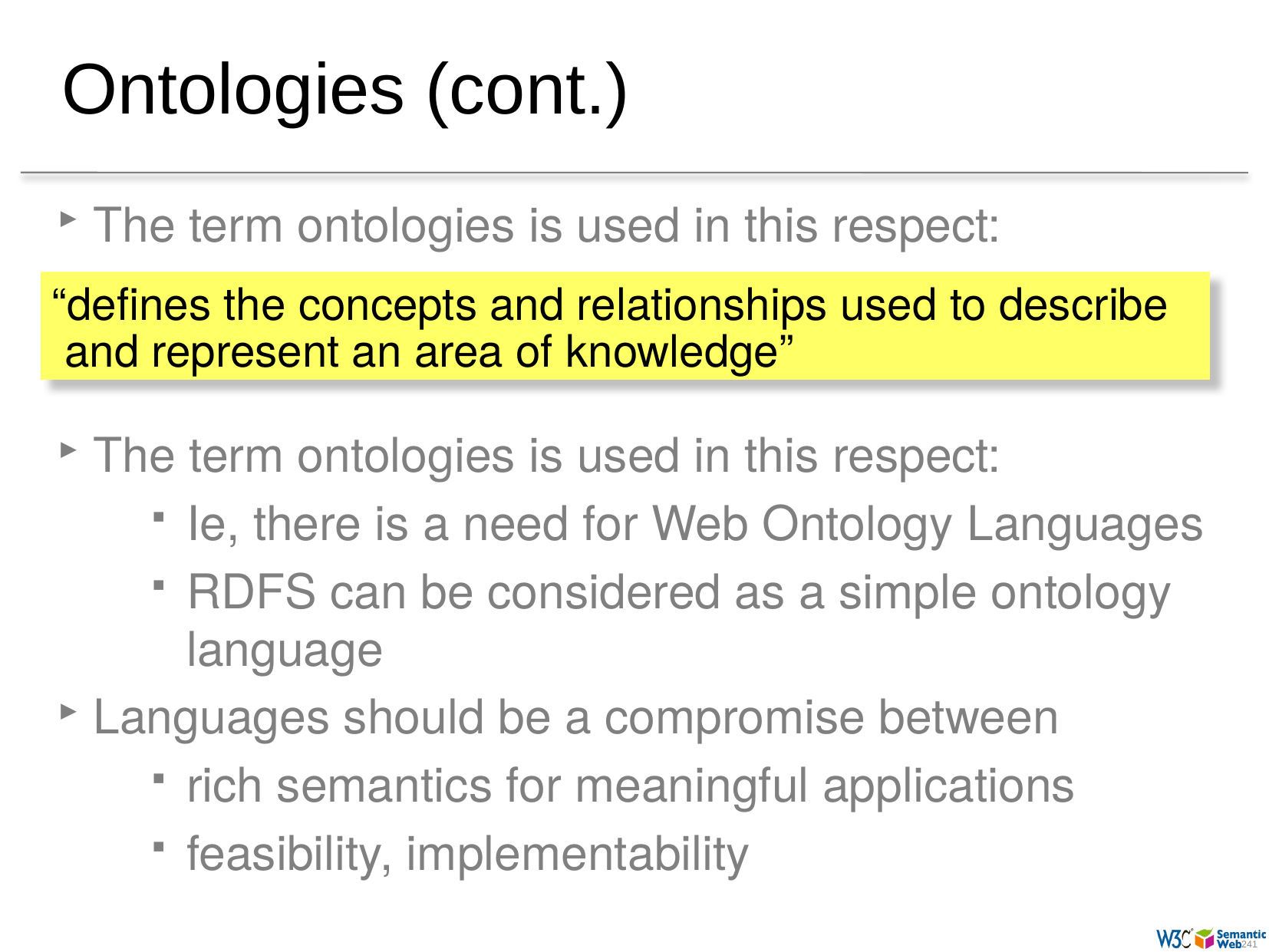

# Ontologies (cont.)
The term ontologies is used in this respect:
“defines the concepts and relationships used to describe
 and represent an area of knowledge”
The term ontologies is used in this respect:
Ie, there is a need for Web Ontology Languages
RDFS can be considered as a simple ontology language
Languages should be a compromise between
rich semantics for meaningful applications
feasibility, implementability